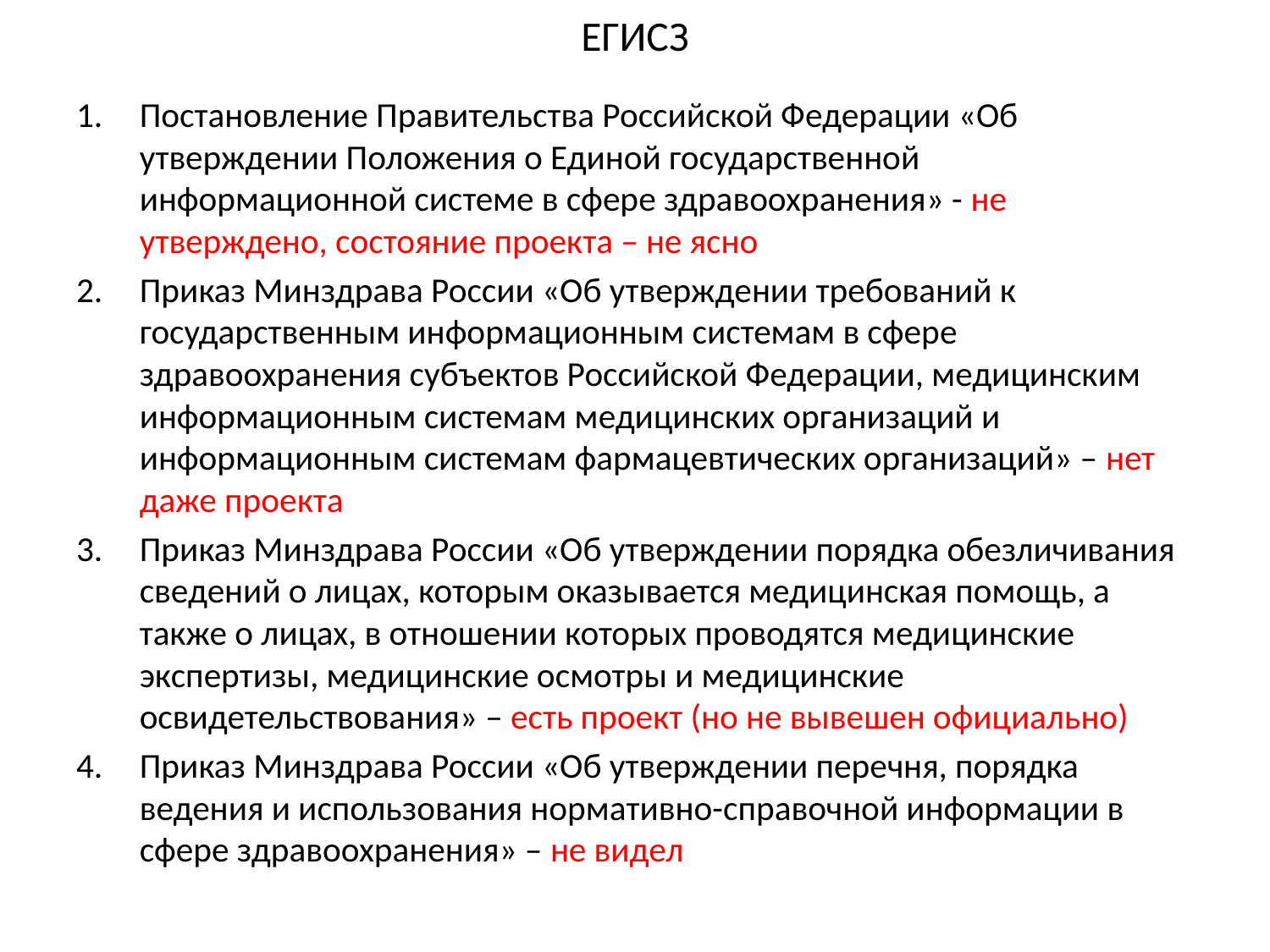

# ЕГИСЗ
Постановление Правительства Российской Федерации «Об утверждении Положения о Единой государственной информационной системе в сфере здравоохранения» - не утверждено, состояние проекта – не ясно
Приказ Минздрава России «Об утверждении требований к государственным информационным системам в сфере здравоохранения субъектов Российской Федерации, медицинским информационным системам медицинских организаций и информационным системам фармацевтических организаций» – нет даже проекта
Приказ Минздрава России «Об утверждении порядка обезличивания сведений о лицах, которым оказывается медицинская помощь, а также о лицах, в отношении которых проводятся медицинские экспертизы, медицинские осмотры и медицинские освидетельствования» – есть проект (но не вывешен официально)
Приказ Минздрава России «Об утверждении перечня, порядка ведения и использования нормативно-справочной информации в сфере здравоохранения» – не видел